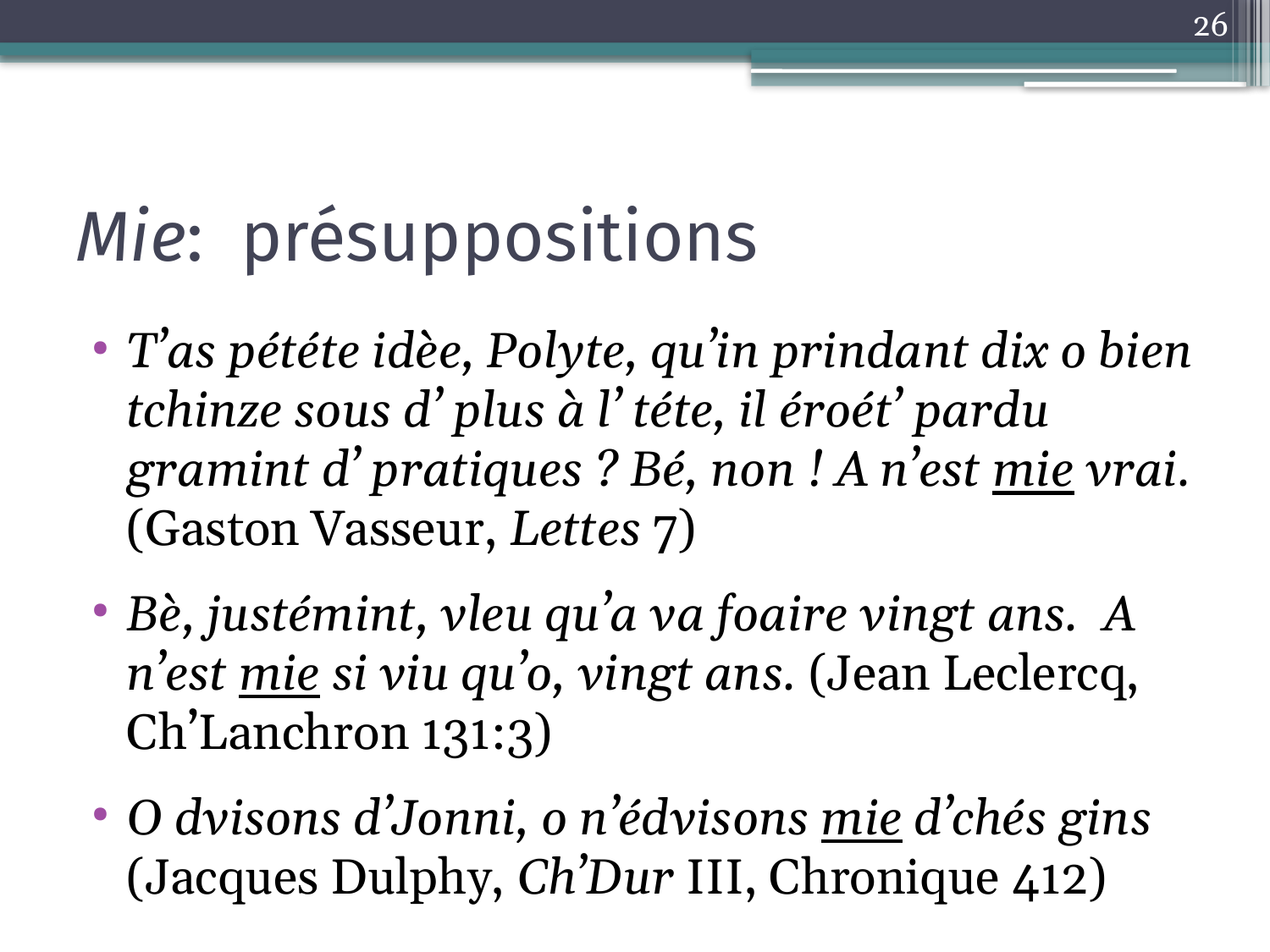

26
# Mie:  présuppositions
T’as pététe idèe, Polyte, qu’in prindant dix o bien tchinze sous d’ plus à l’ téte, il éroét’ pardu gramint d’ pratiques ? Bé, non ! A n’est mie vrai. (Gaston Vasseur, Lettes 7)
Bè, justémint, vleu qu’a va foaire vingt ans.  A n’est mie si viu qu’o, vingt ans. (Jean Leclercq, Ch’Lanchron 131:3)
O dvisons d’Jonni, o n’édvisons mie d’chés gins (Jacques Dulphy, Ch’Dur III, Chronique 412)